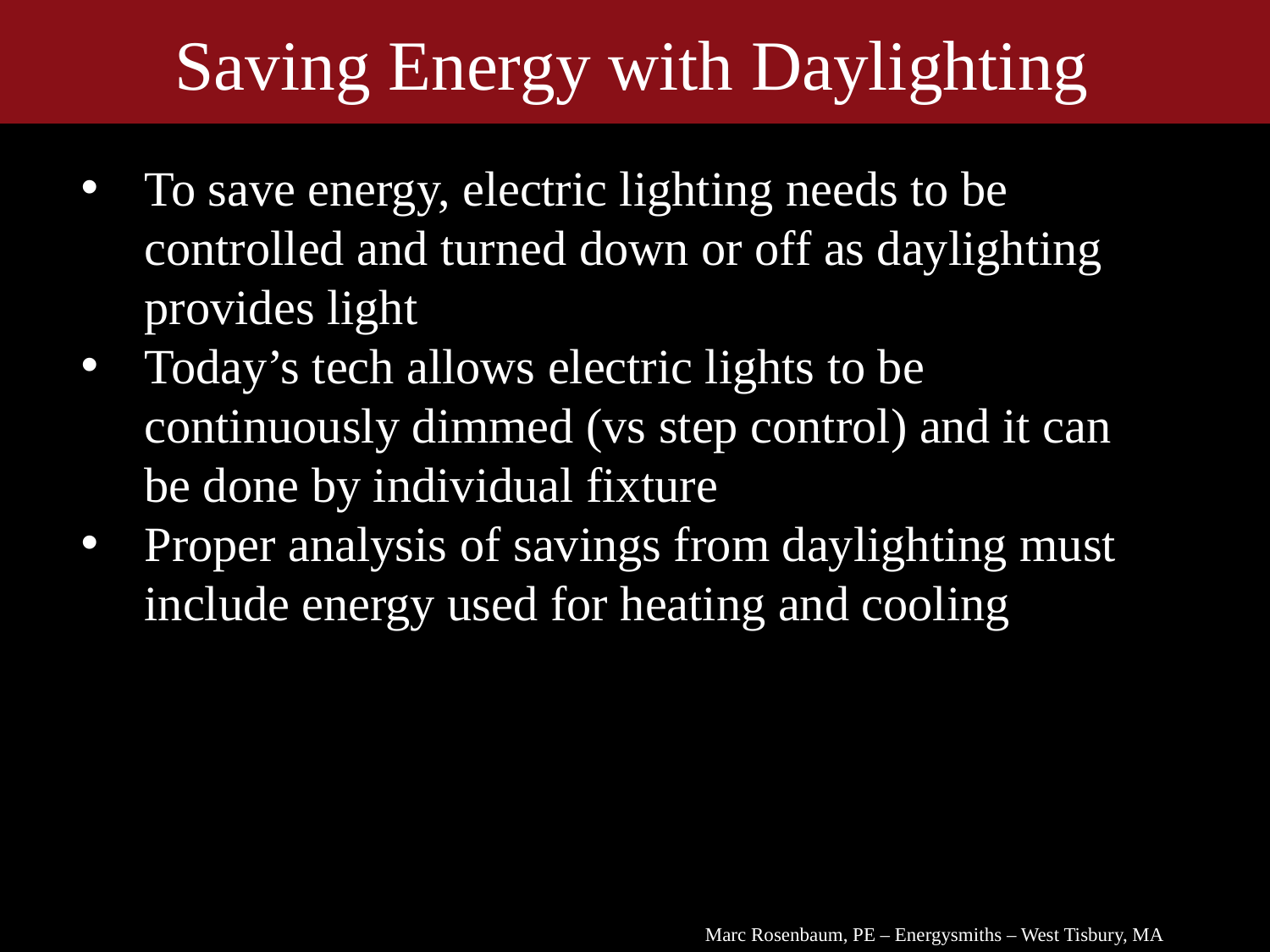

Saving Energy with Daylighting
To save energy, electric lighting needs to be controlled and turned down or off as daylighting provides light
Today’s tech allows electric lights to be continuously dimmed (vs step control) and it can be done by individual fixture
Proper analysis of savings from daylighting must include energy used for heating and cooling
Initial heating is 6.5 Million BTU
Marc Rosenbaum, PE – Energysmiths – West Tisbury, MA